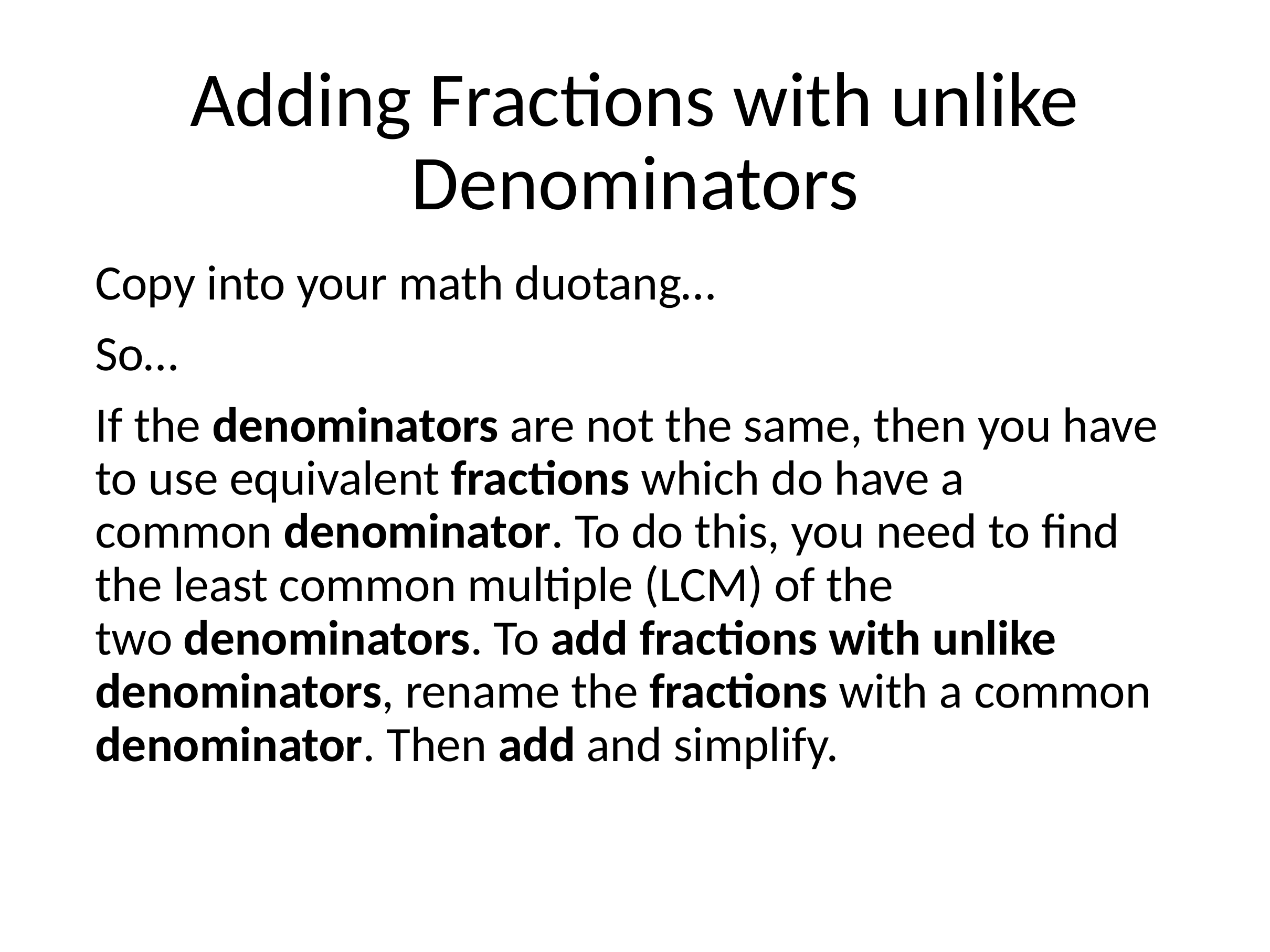

# Adding Fractions with unlike Denominators
Copy into your math duotang…
So…
If the denominators are not the same, then you have to use equivalent fractions which do have a common denominator. To do this, you need to find the least common multiple (LCM) of the two denominators. To add fractions with unlike denominators, rename the fractions with a common denominator. Then add and simplify.